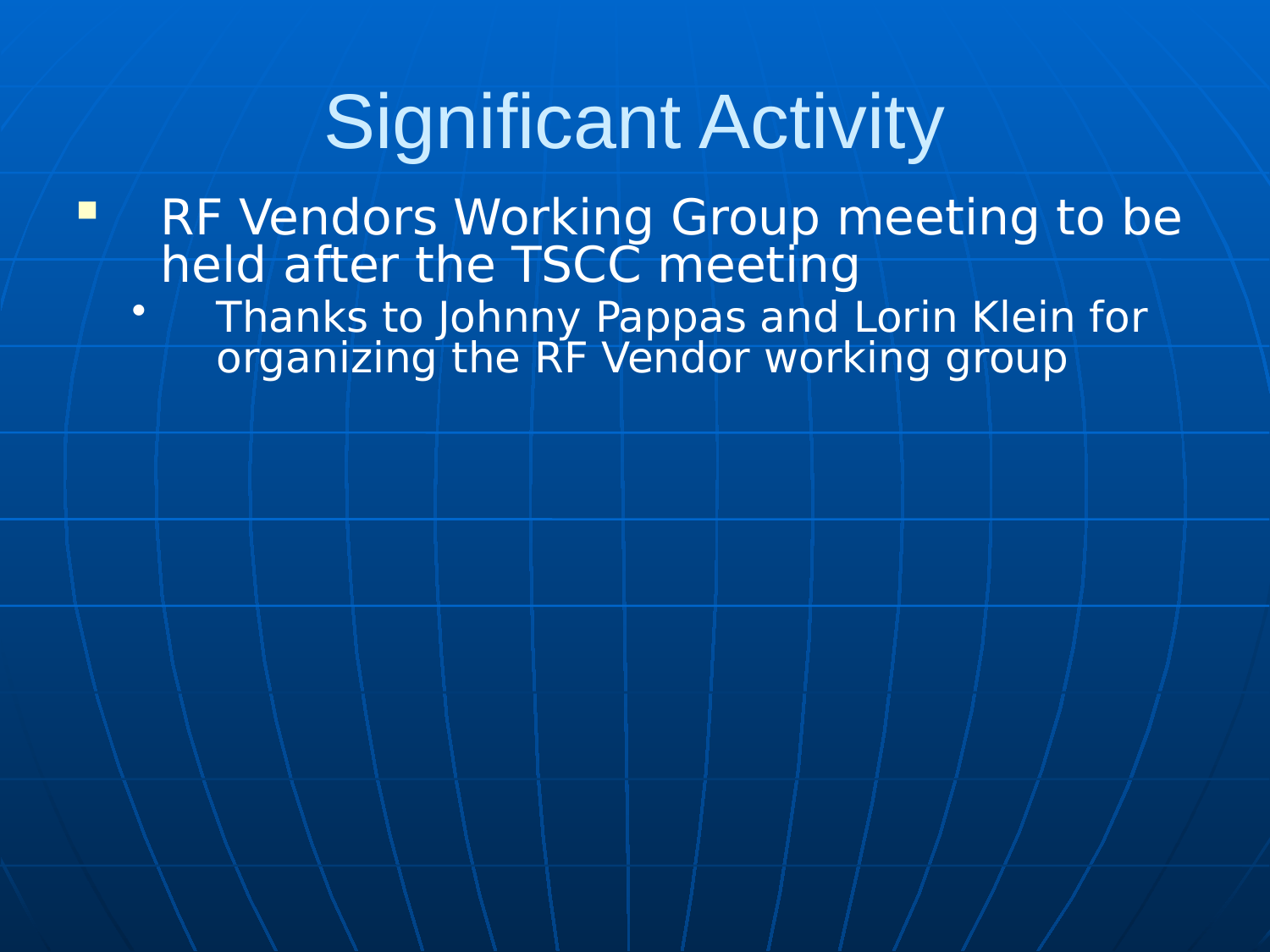

Significant Activity
RF Vendors Working Group meeting to be held after the TSCC meeting
Thanks to Johnny Pappas and Lorin Klein for organizing the RF Vendor working group